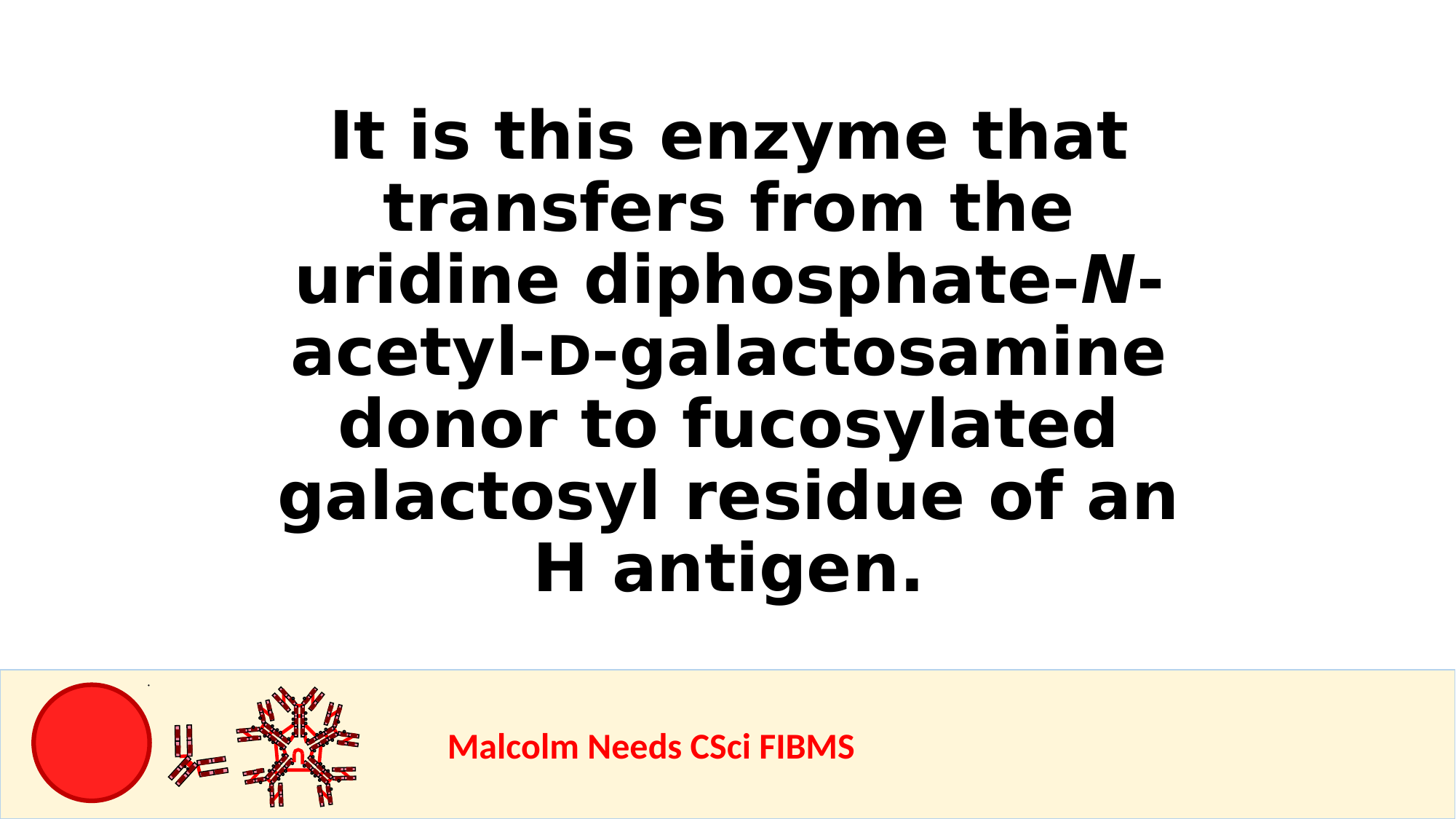

It is this enzyme that transfers from the uridine diphosphate-N-acetyl-D-galactosamine donor to fucosylated galactosyl residue of an H antigen.
				Malcolm Needs CSci FIBMS